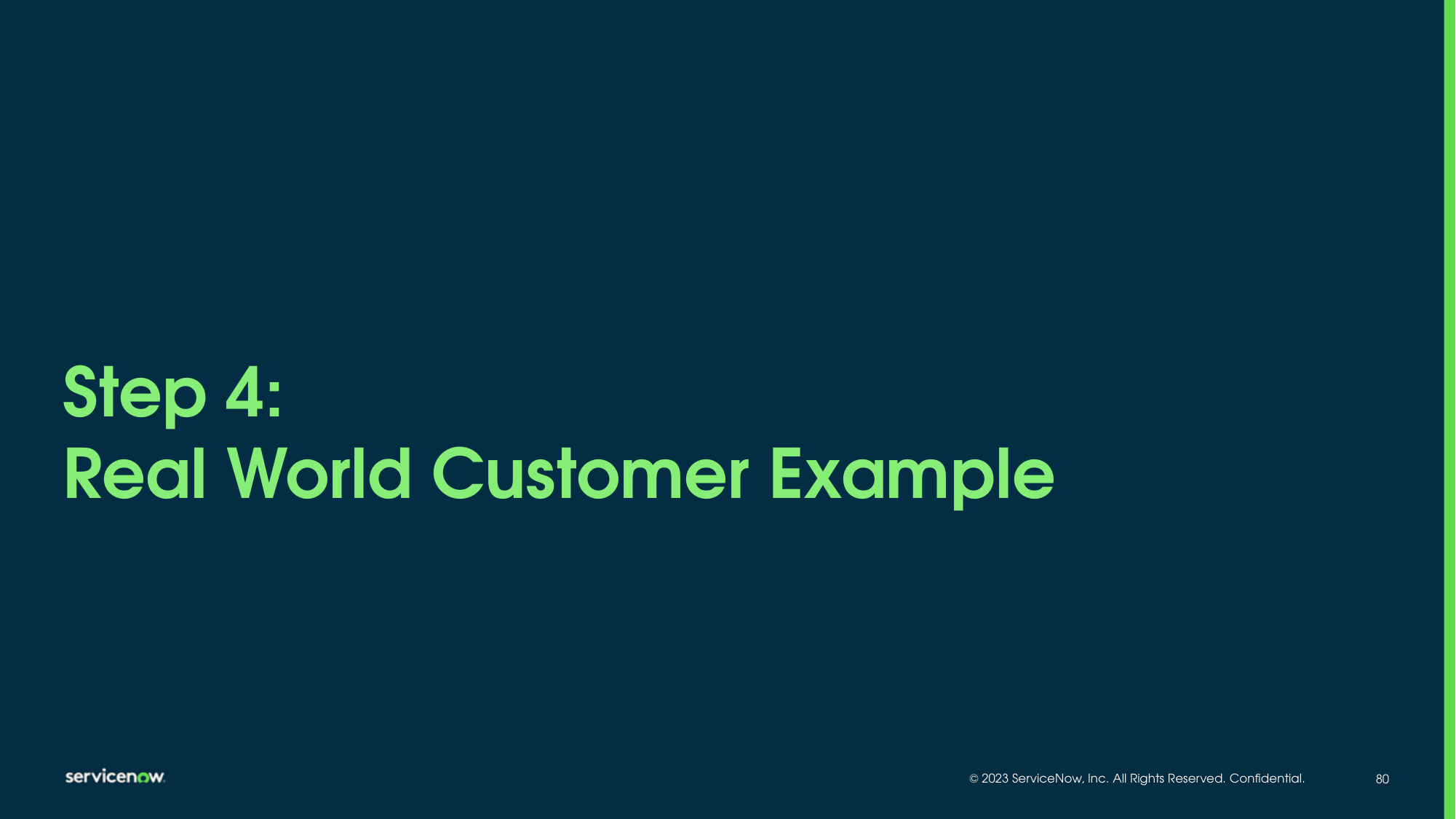

# Step 4: Real World Customer Example